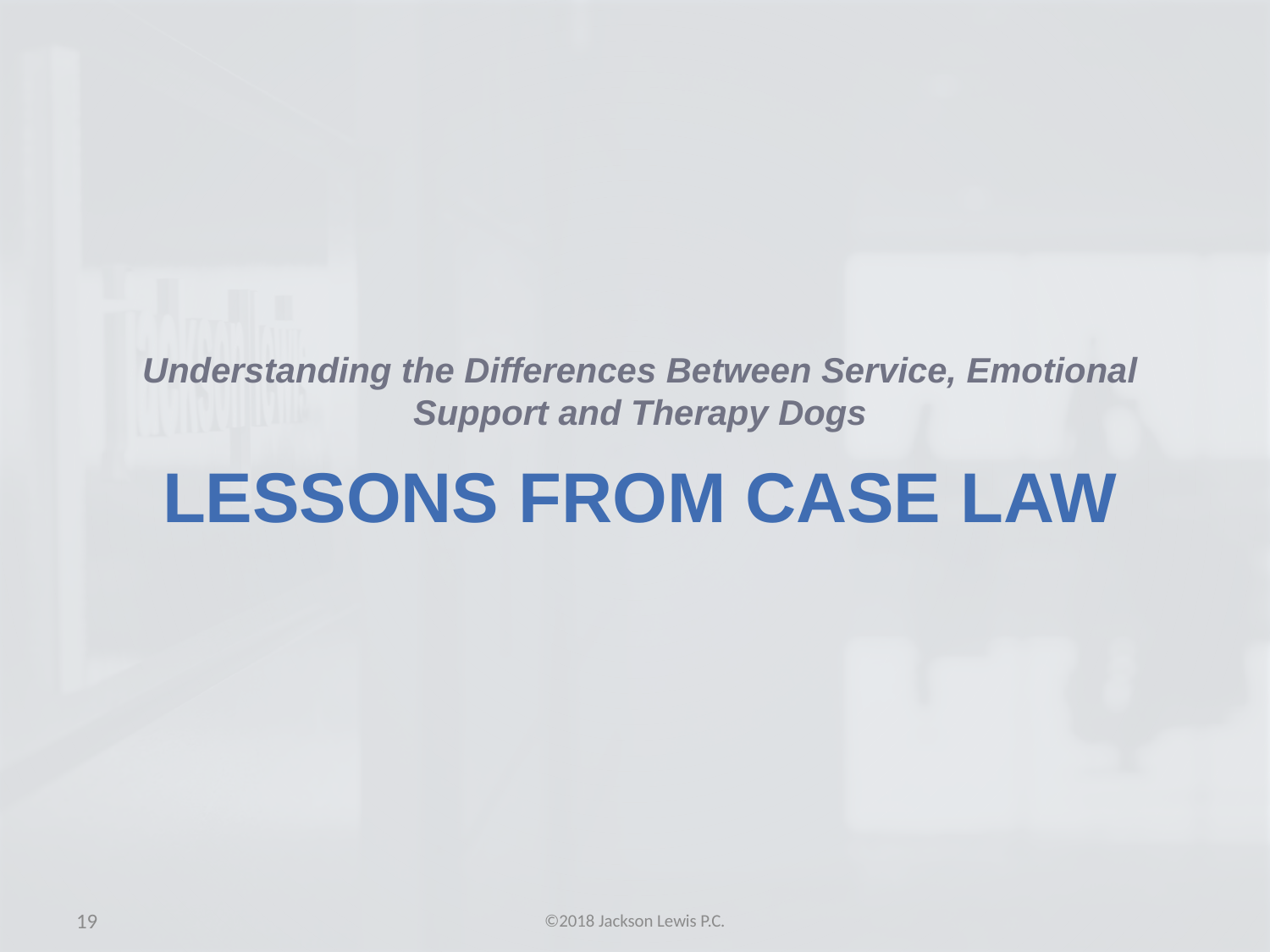

Understanding the Differences Between Service, Emotional Support and Therapy Dogs
# Lessons from case law
19
©2018 Jackson Lewis P.C.